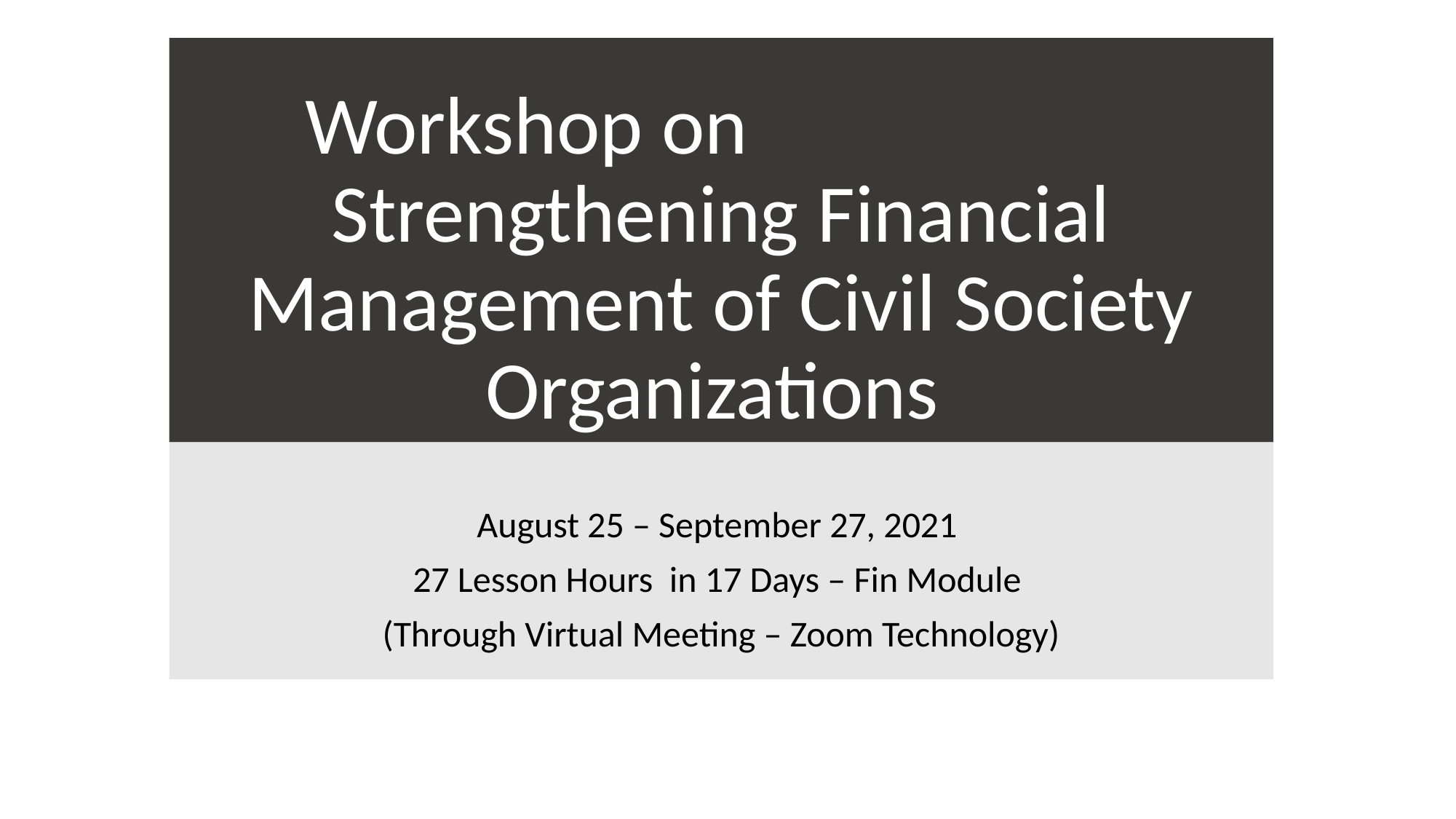

# Workshop on                      Strengthening Financial Management of Civil Society Organizations

August 25 – September 27, 2021
27 Lesson Hours  in 17 Days – Fin Module
(Through Virtual Meeting – Zoom Technology)